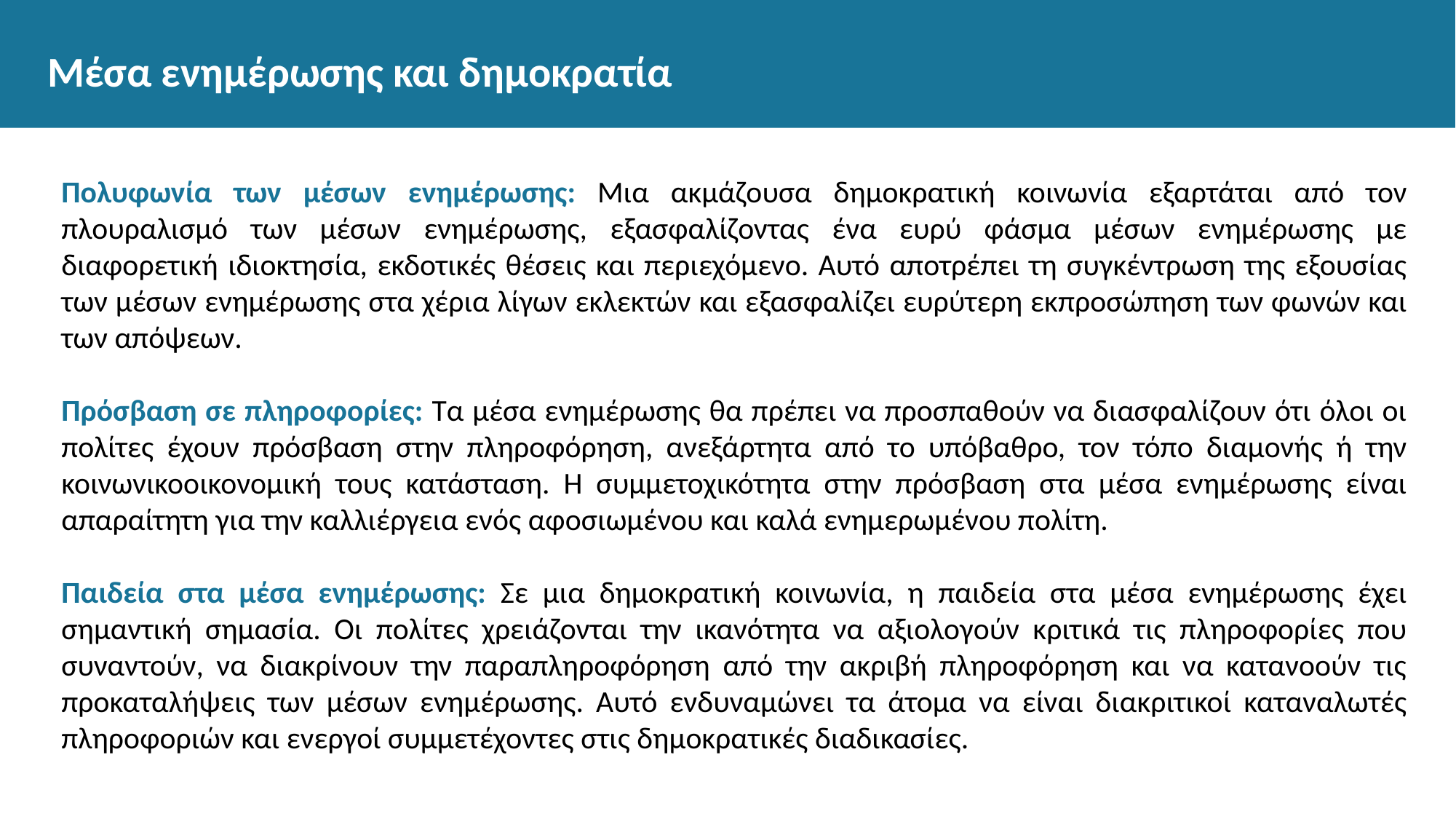

# Μέσα ενημέρωσης και δημοκρατία

Πολυφωνία των μέσων ενημέρωσης: Μια ακμάζουσα δημοκρατική κοινωνία εξαρτάται από τον πλουραλισμό των μέσων ενημέρωσης, εξασφαλίζοντας ένα ευρύ φάσμα μέσων ενημέρωσης με διαφορετική ιδιοκτησία, εκδοτικές θέσεις και περιεχόμενο. Αυτό αποτρέπει τη συγκέντρωση της εξουσίας των μέσων ενημέρωσης στα χέρια λίγων εκλεκτών και εξασφαλίζει ευρύτερη εκπροσώπηση των φωνών και των απόψεων.

Πρόσβαση σε πληροφορίες: Τα μέσα ενημέρωσης θα πρέπει να προσπαθούν να διασφαλίζουν ότι όλοι οι πολίτες έχουν πρόσβαση στην πληροφόρηση, ανεξάρτητα από το υπόβαθρο, τον τόπο διαμονής ή την κοινωνικοοικονομική τους κατάσταση. Η συμμετοχικότητα στην πρόσβαση στα μέσα ενημέρωσης είναι απαραίτητη για την καλλιέργεια ενός αφοσιωμένου και καλά ενημερωμένου πολίτη.

Παιδεία στα μέσα ενημέρωσης: Σε μια δημοκρατική κοινωνία, η παιδεία στα μέσα ενημέρωσης έχει σημαντική σημασία. Οι πολίτες χρειάζονται την ικανότητα να αξιολογούν κριτικά τις πληροφορίες που συναντούν, να διακρίνουν την παραπληροφόρηση από την ακριβή πληροφόρηση και να κατανοούν τις προκαταλήψεις των μέσων ενημέρωσης. Αυτό ενδυναμώνει τα άτομα να είναι διακριτικοί καταναλωτές πληροφοριών και ενεργοί συμμετέχοντες στις δημοκρατικές διαδικασίες.